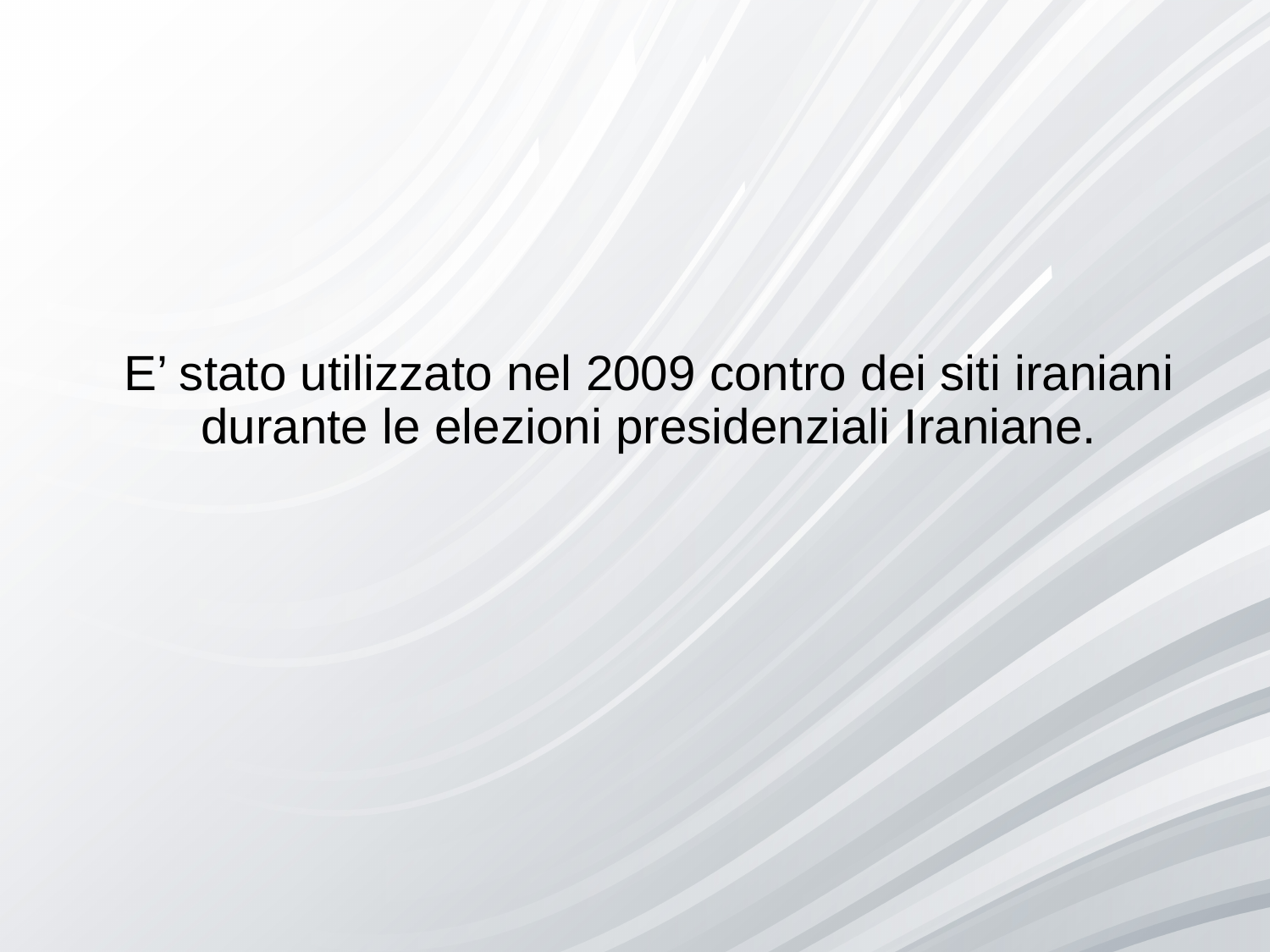

E’ stato utilizzato nel 2009 contro dei siti iraniani durante le elezioni presidenziali Iraniane.